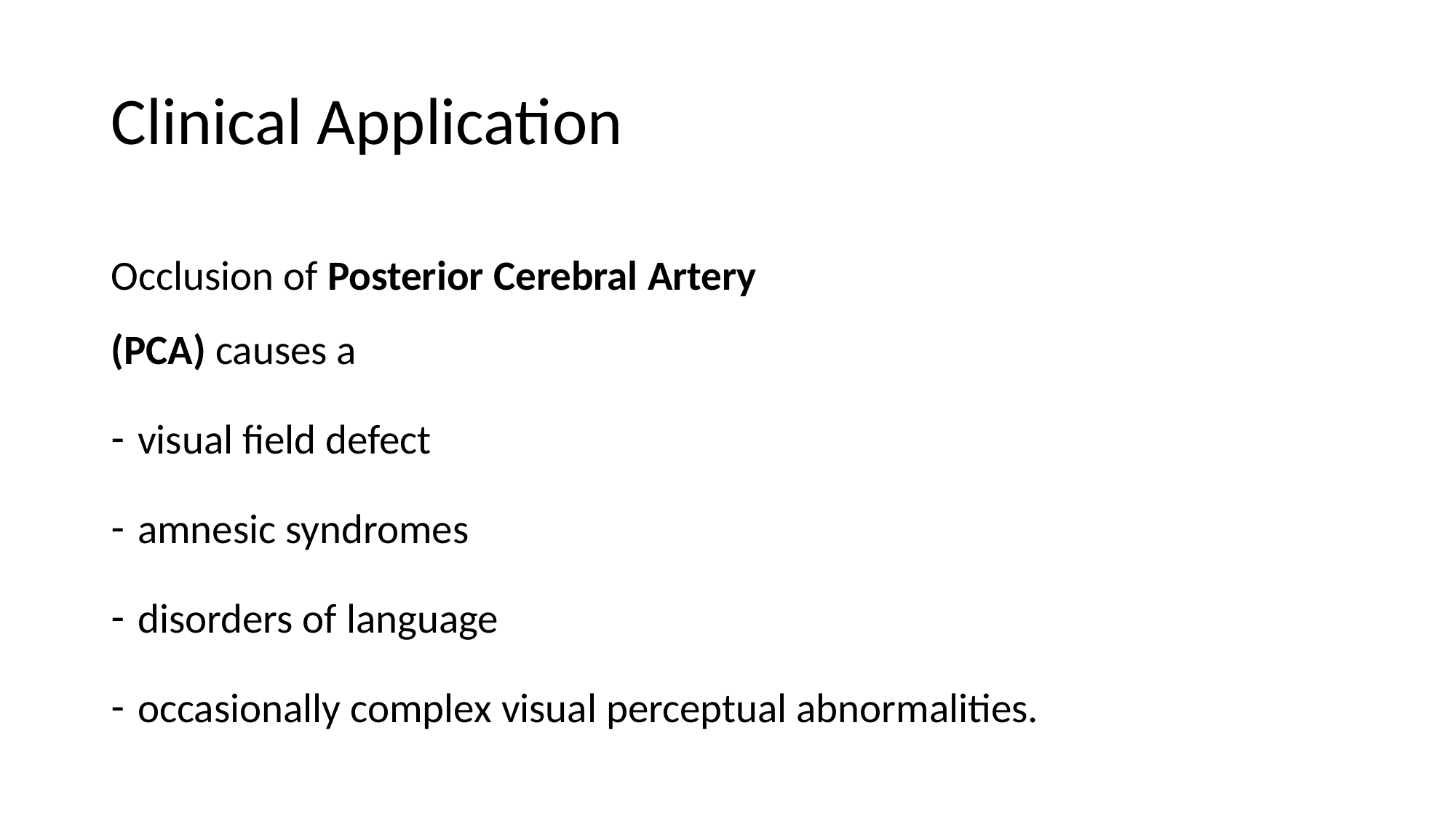

# Clinical Application
Occlusion of Posterior Cerebral Artery
(PCA) causes a
visual field defect
amnesic syndromes
disorders of language
occasionally complex visual perceptual abnormalities.